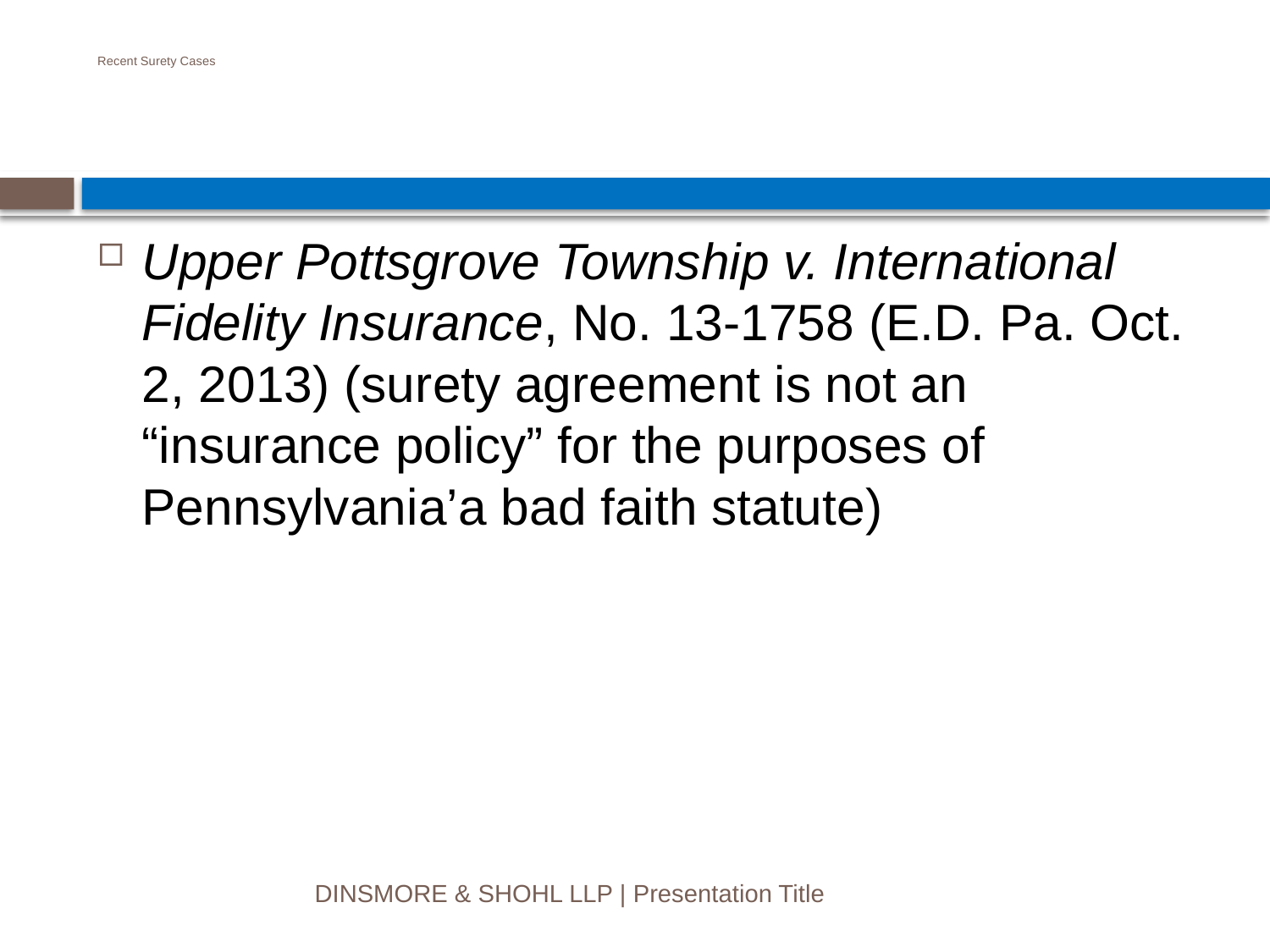

# Recent Surety Cases
Upper Pottsgrove Township v. International Fidelity Insurance, No. 13-1758 (E.D. Pa. Oct. 2, 2013) (surety agreement is not an “insurance policy” for the purposes of Pennsylvania’a bad faith statute)

DINSMORE & SHOHL LLP | Presentation Title